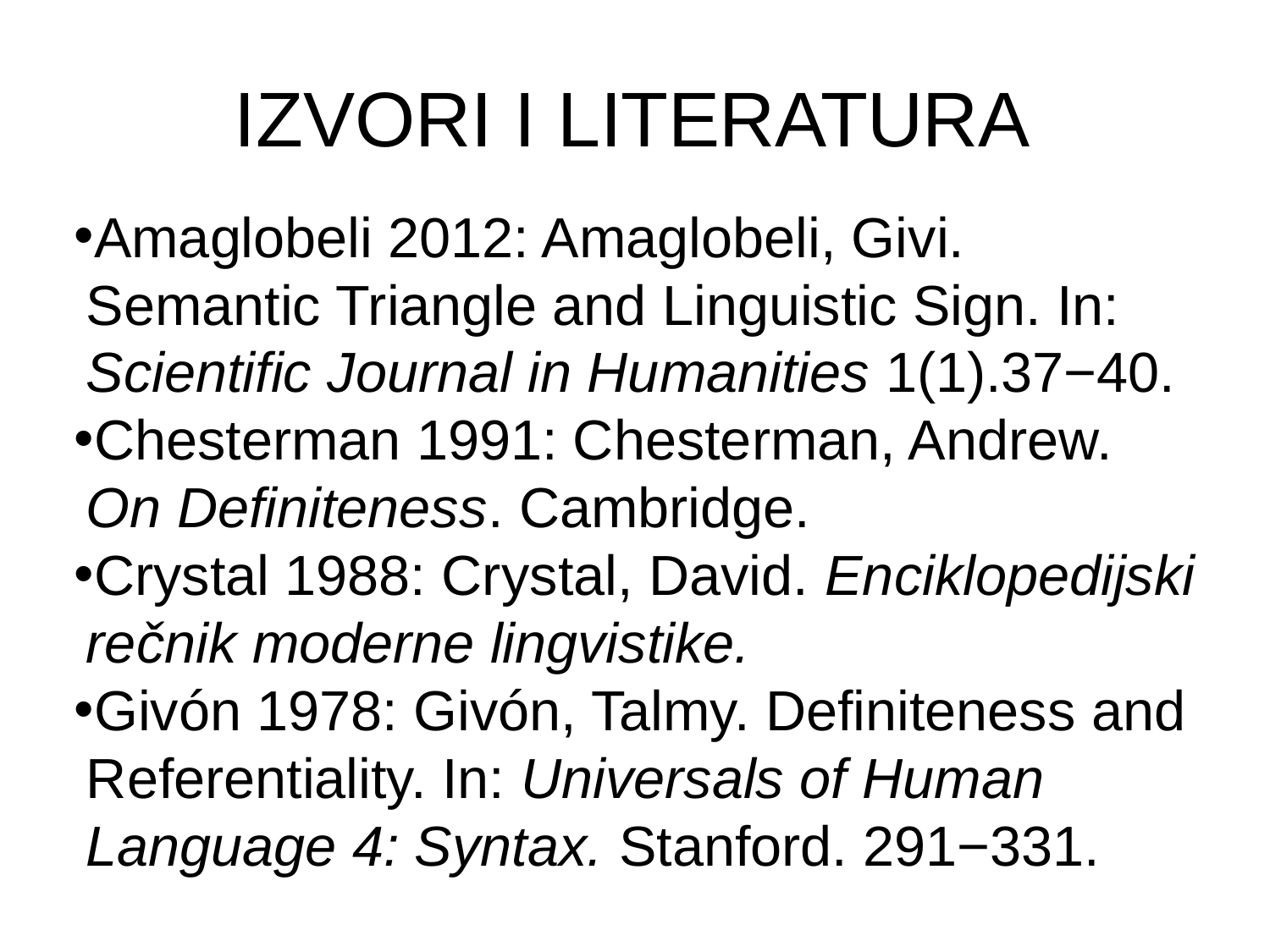

# IZVORI I LITERATURA
Amaglobeli 2012: Amaglobeli, Givi. Semantic Triangle and Linguistic Sign. In: Scientific Journal in Humanities 1(1).37−40.
Chesterman 1991: Chesterman, Andrew. On Definiteness. Cambridge.
Crystal 1988: Crystal, David. Enciklopedijski rečnik moderne lingvistike.
Givón 1978: Givón, Talmy. Definiteness and Referentiality. In: Universals of Human Language 4: Syntax. Stanford. 291−331.